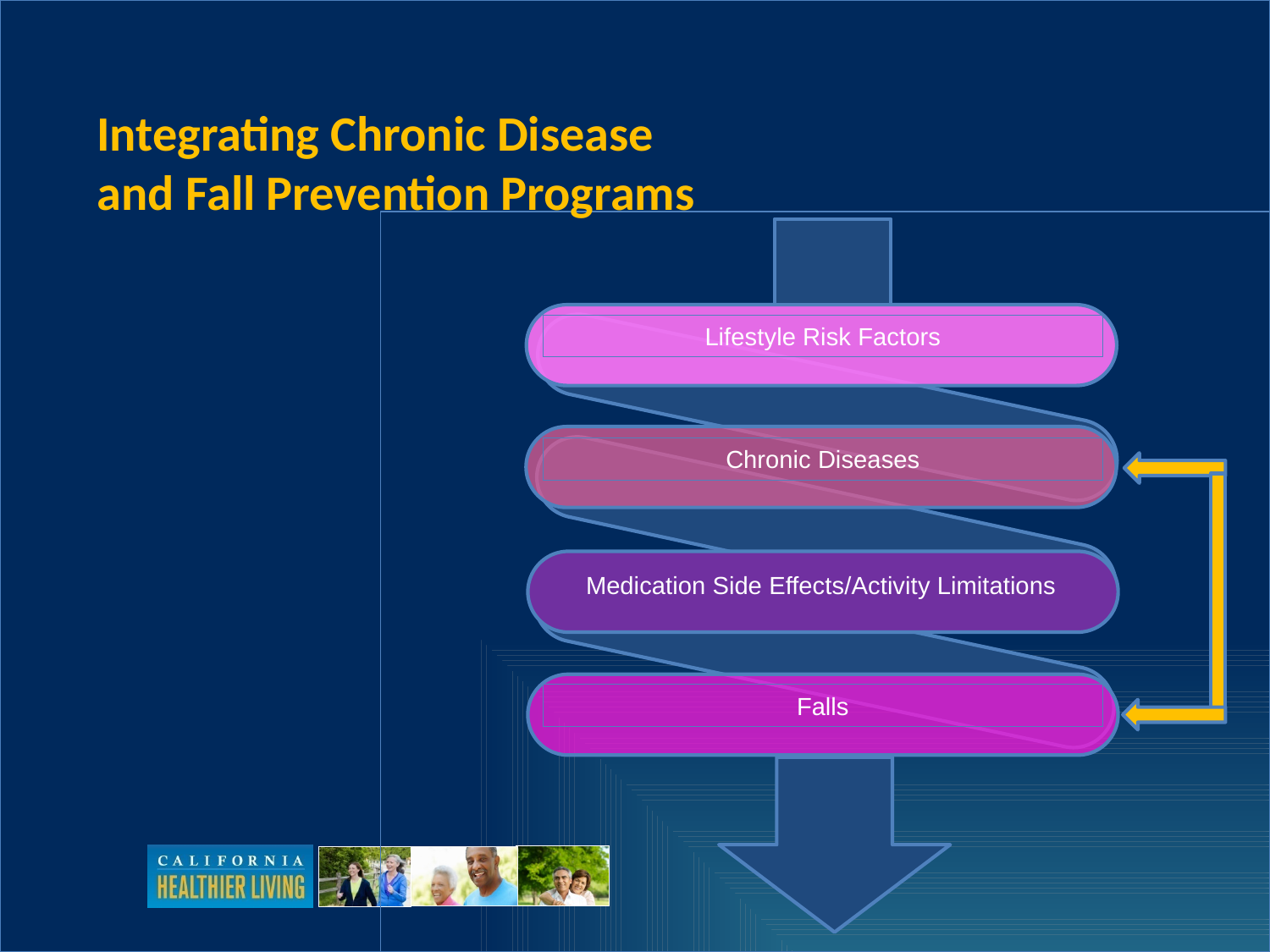

Integrating Chronic Disease
and Fall Prevention Programs

Lifestyle Risk Factors

Chronic Diseases

Medication Side Effects/Activity Limitations
Falls